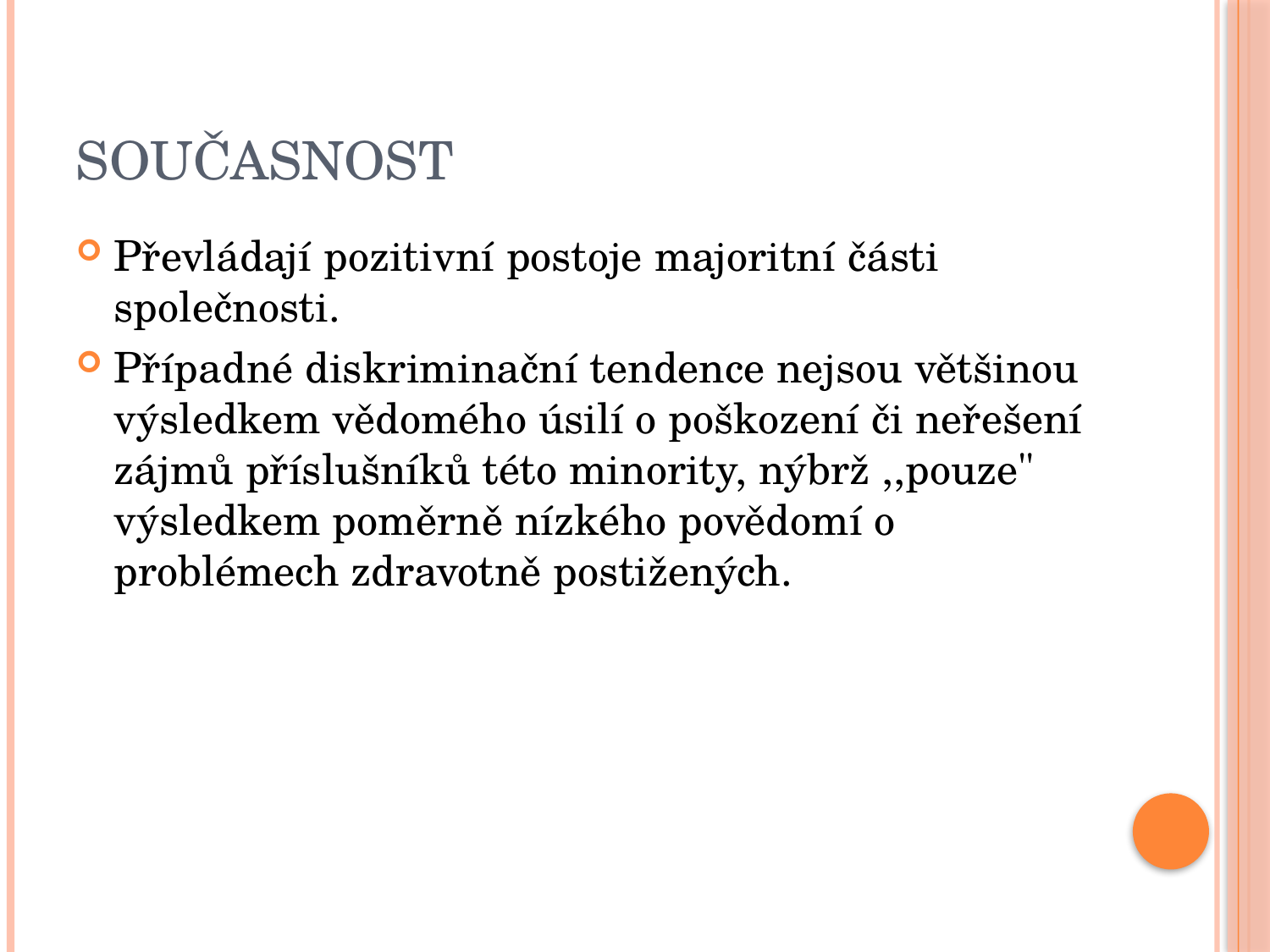

# Současnost
Převládají pozitivní postoje majoritní části společnosti.
Případné diskriminační tendence nejsou většinou výsledkem vědomého úsilí o poškození či neřešení zájmů příslušníků této minority, nýbrž ,,pouze" výsledkem poměrně nízkého povědomí o problémech zdravotně postižených.